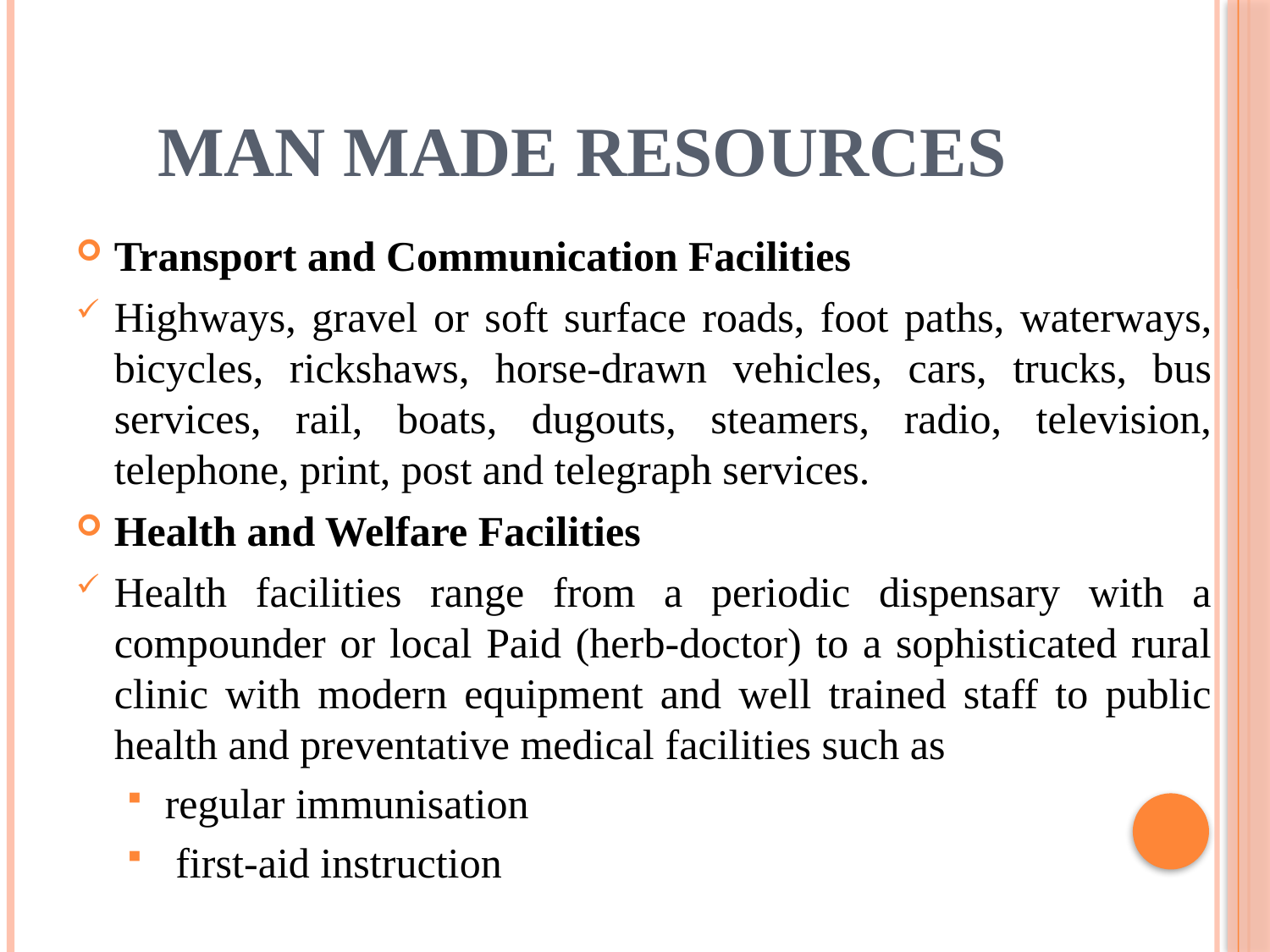

# MAN MADE RESOURCES
Transport and Communication Facilities
Highways, gravel or soft surface roads, foot paths, waterways, bicycles, rickshaws, horse-drawn vehicles, cars, trucks, bus services, rail, boats, dugouts, steamers, radio, television, telephone, print, post and telegraph services.
Health and Welfare Facilities
Health facilities range from a periodic dispensary with a compounder or local Paid (herb-doctor) to a sophisticated rural clinic with modern equipment and well trained staff to public health and preventative medical facilities such as
regular immunisation
 first-aid instruction